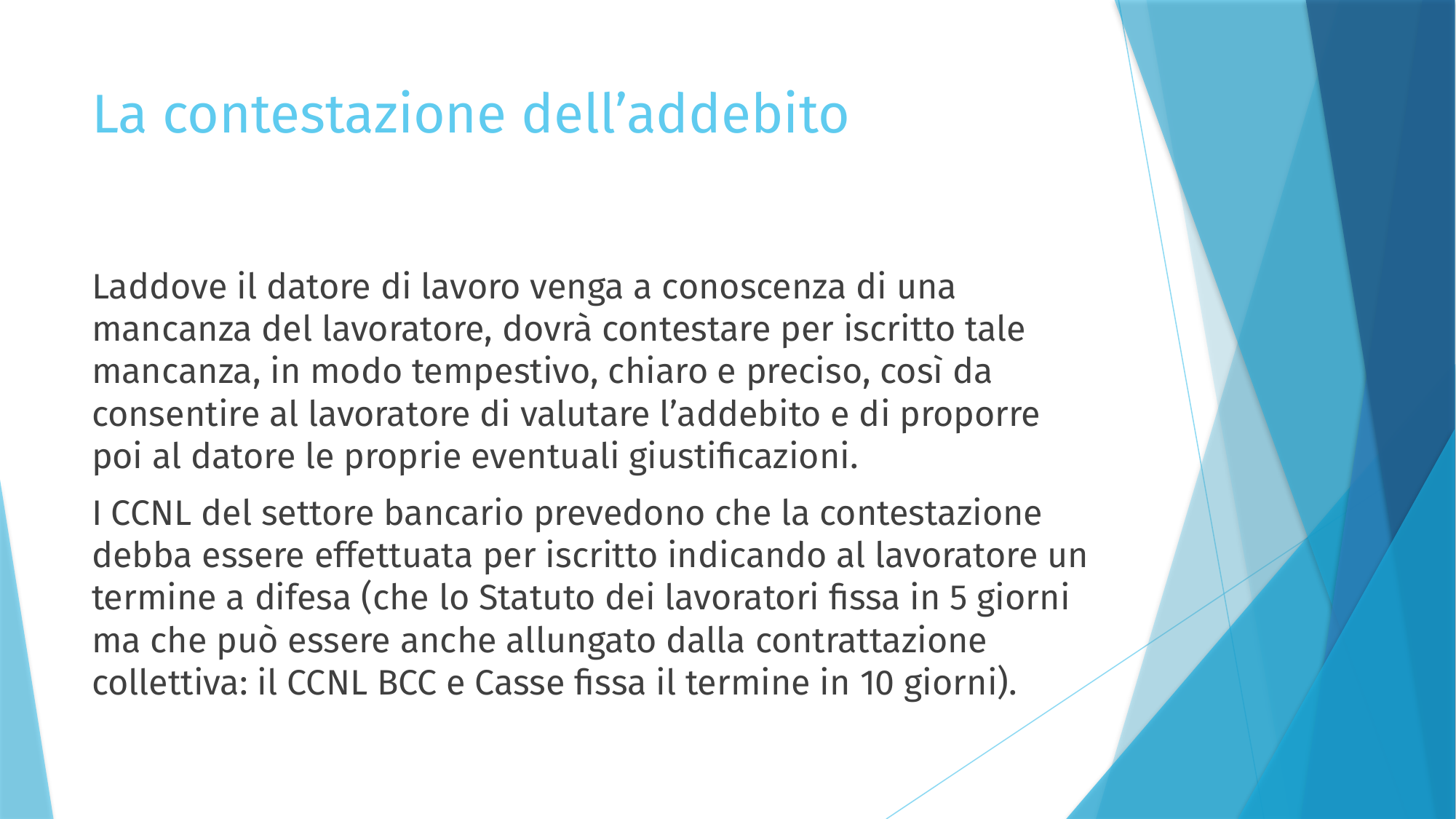

# La contestazione dell’addebito
Laddove il datore di lavoro venga a conoscenza di una mancanza del lavoratore, dovrà contestare per iscritto tale mancanza, in modo tempestivo, chiaro e preciso, così da consentire al lavoratore di valutare l’addebito e di proporre poi al datore le proprie eventuali giustificazioni.
I CCNL del settore bancario prevedono che la contestazione debba essere effettuata per iscritto indicando al lavoratore un termine a difesa (che lo Statuto dei lavoratori fissa in 5 giorni ma che può essere anche allungato dalla contrattazione collettiva: il CCNL BCC e Casse fissa il termine in 10 giorni).